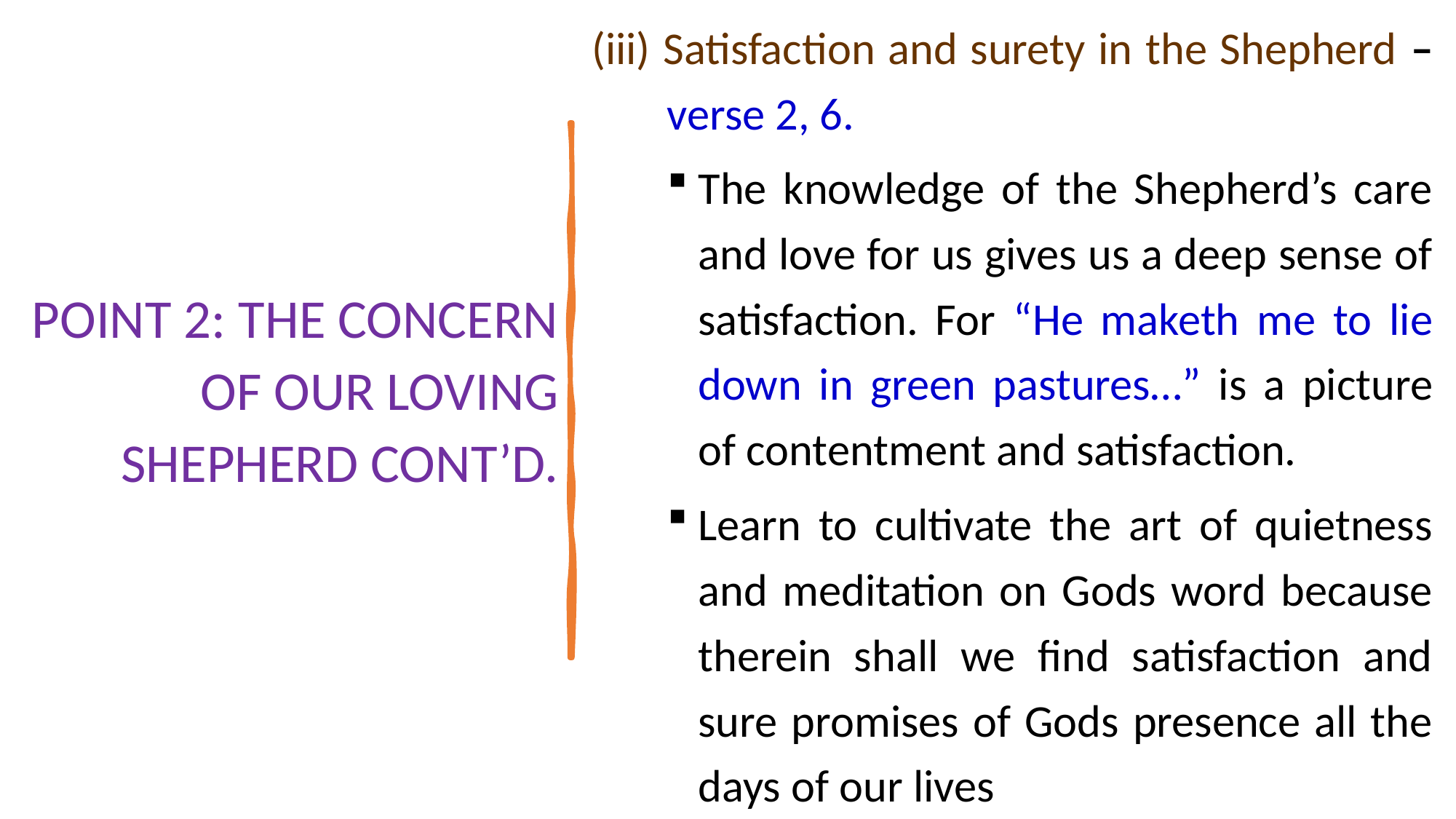

(iii) Satisfaction and surety in the Shepherd – verse 2, 6.
The knowledge of the Shepherd’s care and love for us gives us a deep sense of satisfaction. For “He maketh me to lie down in green pastures…” is a picture of contentment and satisfaction.
Learn to cultivate the art of quietness and meditation on Gods word because therein shall we find satisfaction and sure promises of Gods presence all the days of our lives
# POINT 2: THE CONCERN OF OUR LOVING SHEPHERD CONT’D.